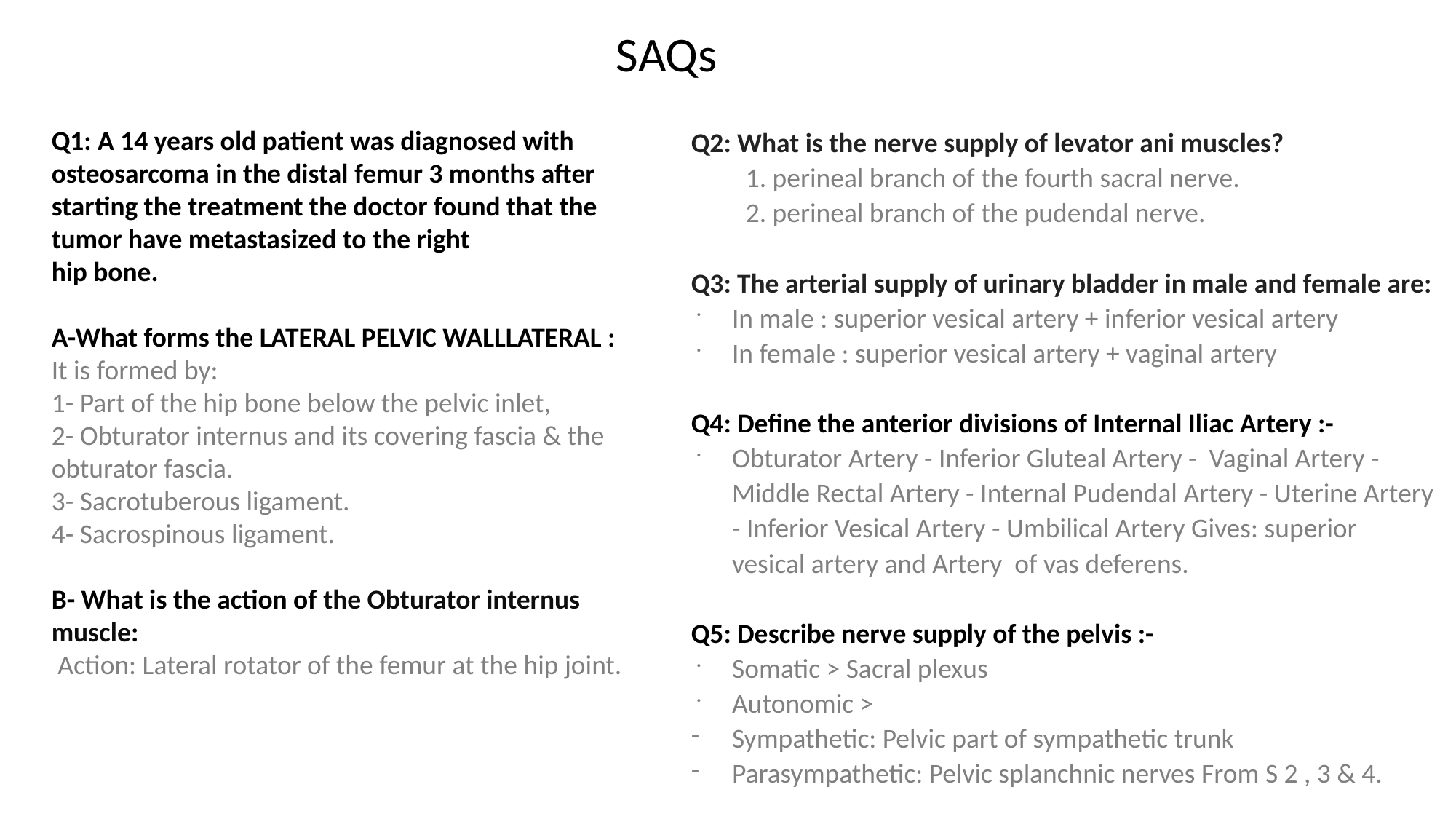

SAQs
Q1: A 14 years old patient was diagnosed with osteosarcoma in the distal femur 3 months after starting the treatment the doctor found that the tumor have metastasized to the right
hip bone.

A-What forms the LATERAL PELVIC WALLLATERAL :
It is formed by:
1- Part of the hip bone below the pelvic inlet,
2- Obturator internus and its covering fascia & the obturator fascia.
3- Sacrotuberous ligament.
4- Sacrospinous ligament.

B- What is the action of the Obturator internus muscle:
 Action: Lateral rotator of the femur at the hip joint.

Q2: What is the nerve supply of levator ani muscles?
1. perineal branch of the fourth sacral nerve.
2. perineal branch of the pudendal nerve.

Q3: The arterial supply of urinary bladder in male and female are:
In male : superior vesical artery + inferior vesical artery
In female : superior vesical artery + vaginal artery

Q4: Define the anterior divisions of Internal Iliac Artery :-
Obturator Artery - Inferior Gluteal Artery -  Vaginal Artery - Middle Rectal Artery - Internal Pudendal Artery - Uterine Artery - Inferior Vesical Artery - Umbilical Artery Gives: superior vesical artery and Artery  of vas deferens.

Q5: Describe nerve supply of the pelvis :-
Somatic > Sacral plexus
Autonomic >
Sympathetic: Pelvic part of sympathetic trunk
Parasympathetic: Pelvic splanchnic nerves From S 2 , 3 & 4.